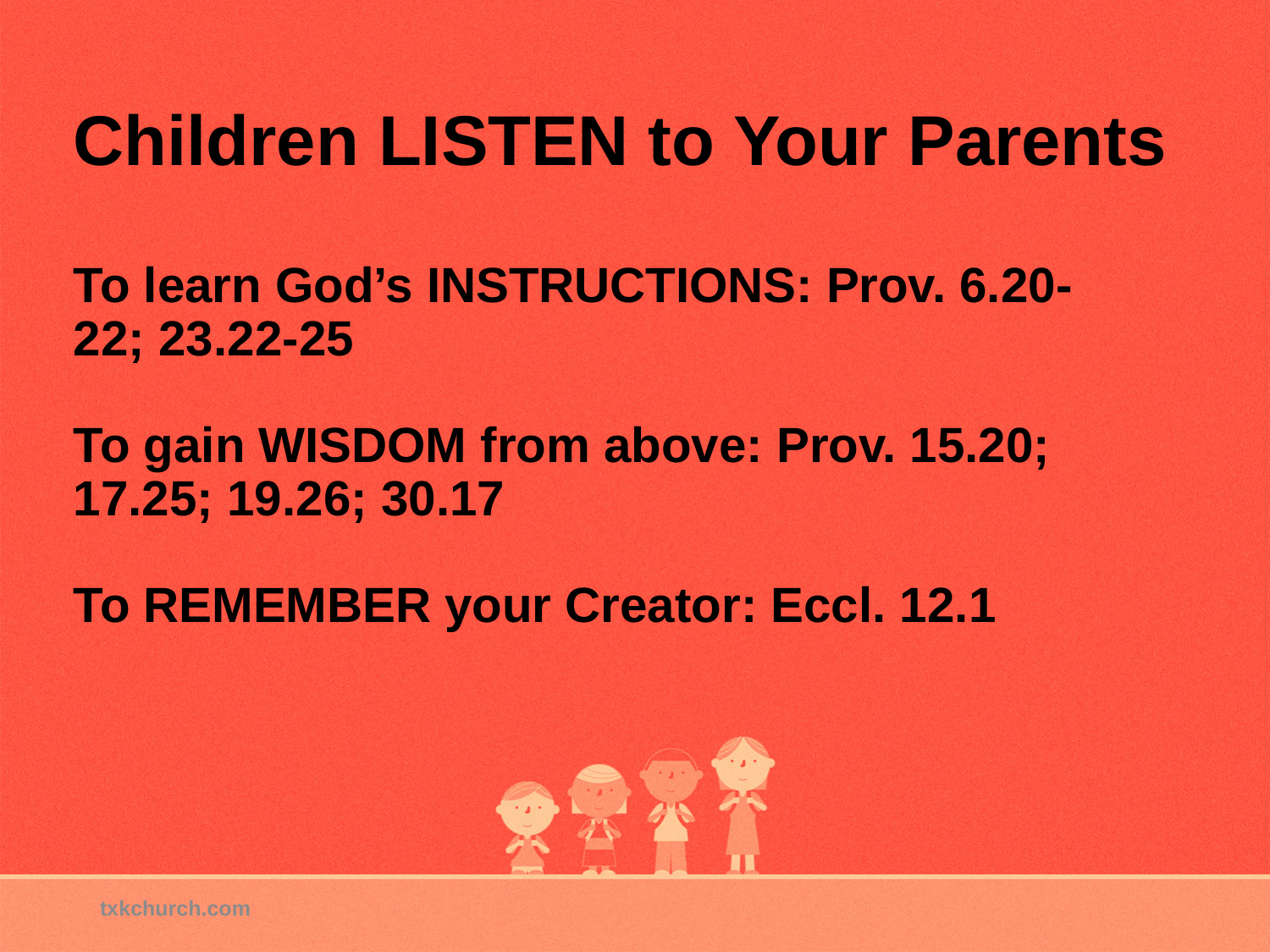

# Children LISTEN to Your Parents
To learn God’s INSTRUCTIONS: Prov. 6.20-22; 23.22-25

To gain WISDOM from above: Prov. 15.20; 17.25; 19.26; 30.17

To REMEMBER your Creator: Eccl. 12.1
txkchurch.com